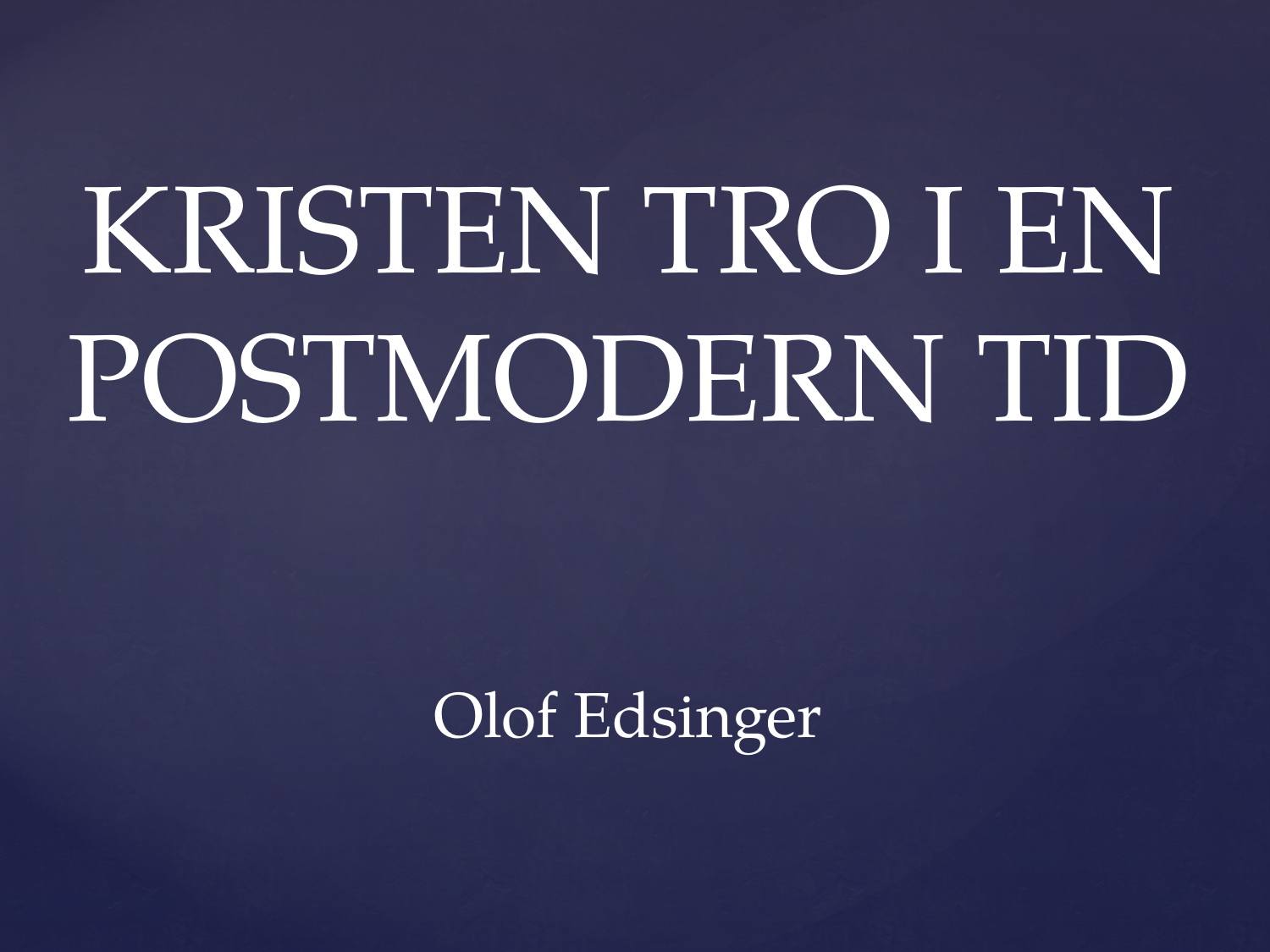

Kristen tro i en postmodern tid
 
Olof Edsinger